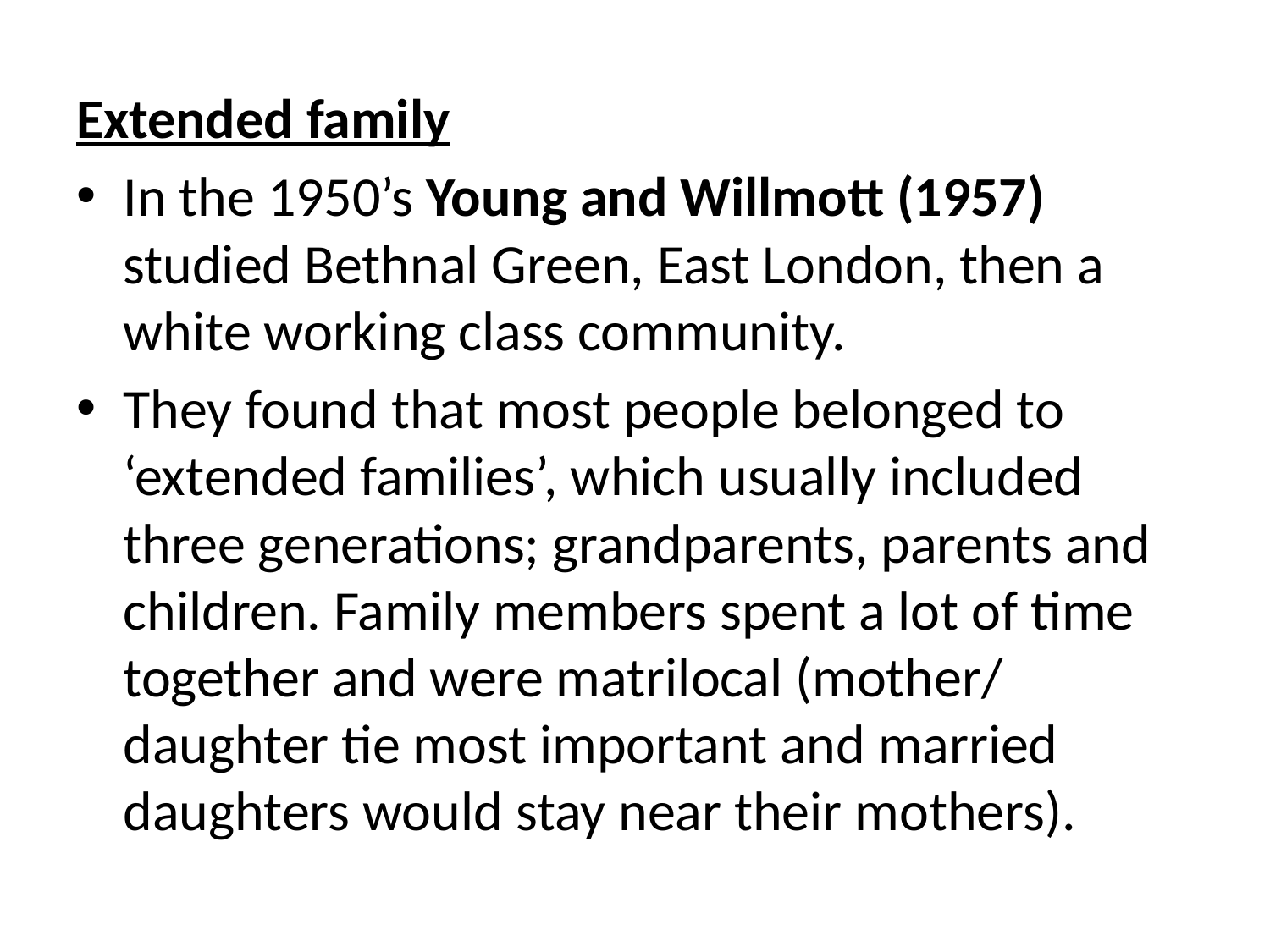

Extended family
In the 1950’s Young and Willmott (1957) studied Bethnal Green, East London, then a white working class community.
They found that most people belonged to ‘extended families’, which usually included three generations; grandparents, parents and children. Family members spent a lot of time together and were matrilocal (mother/ daughter tie most important and married daughters would stay near their mothers).